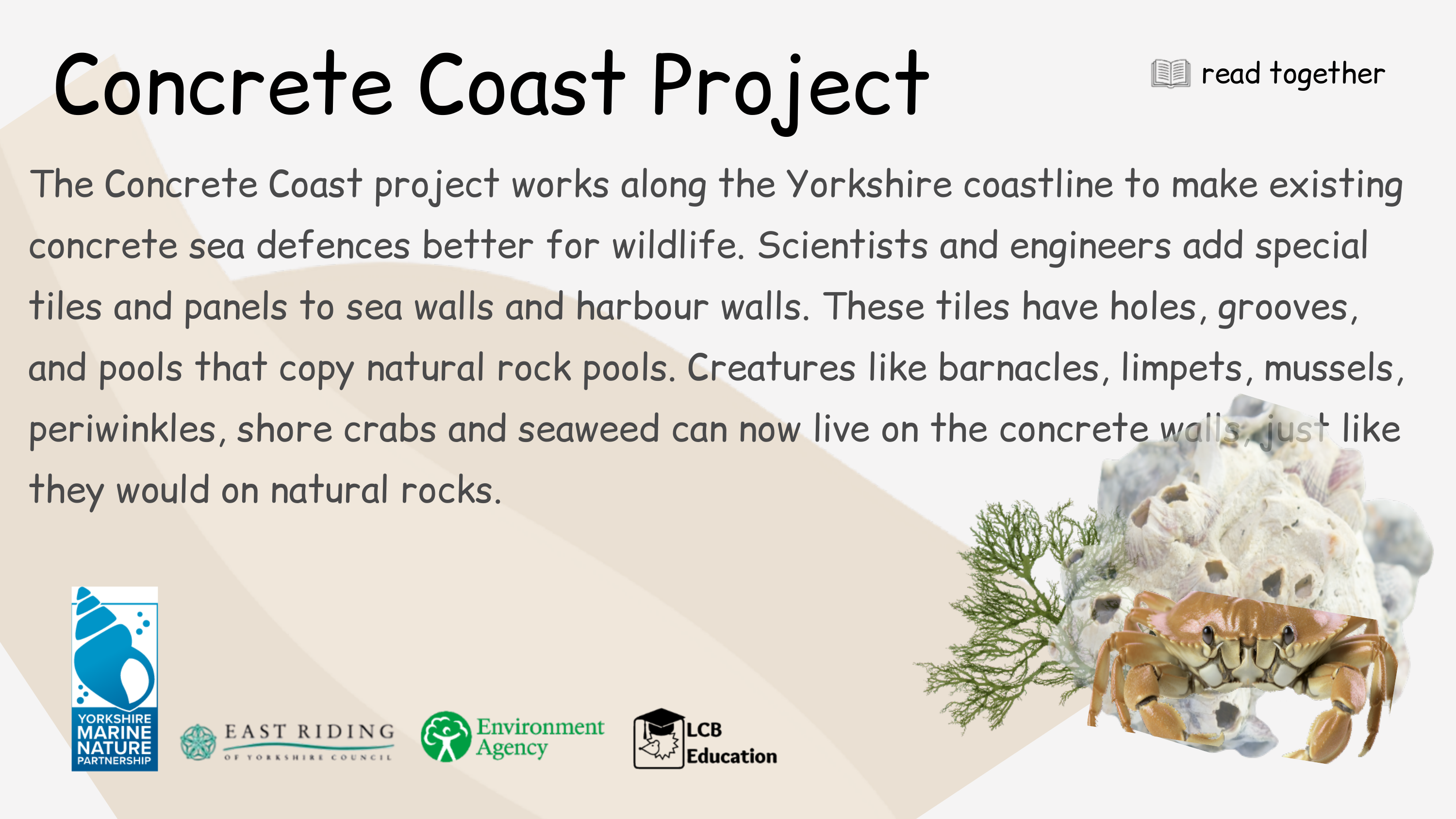

Concrete Coast Project

read together
The Concrete Coast project works along the Yorkshire coastline to make existing concrete sea defences better for wildlife. Scientists and engineers add special tiles and panels to sea walls and harbour walls. These tiles have holes, grooves, and pools that copy natural rock pools. Creatures like barnacles, limpets, mussels, periwinkles, shore crabs and seaweed can now live on the concrete walls, just like they would on natural rocks.